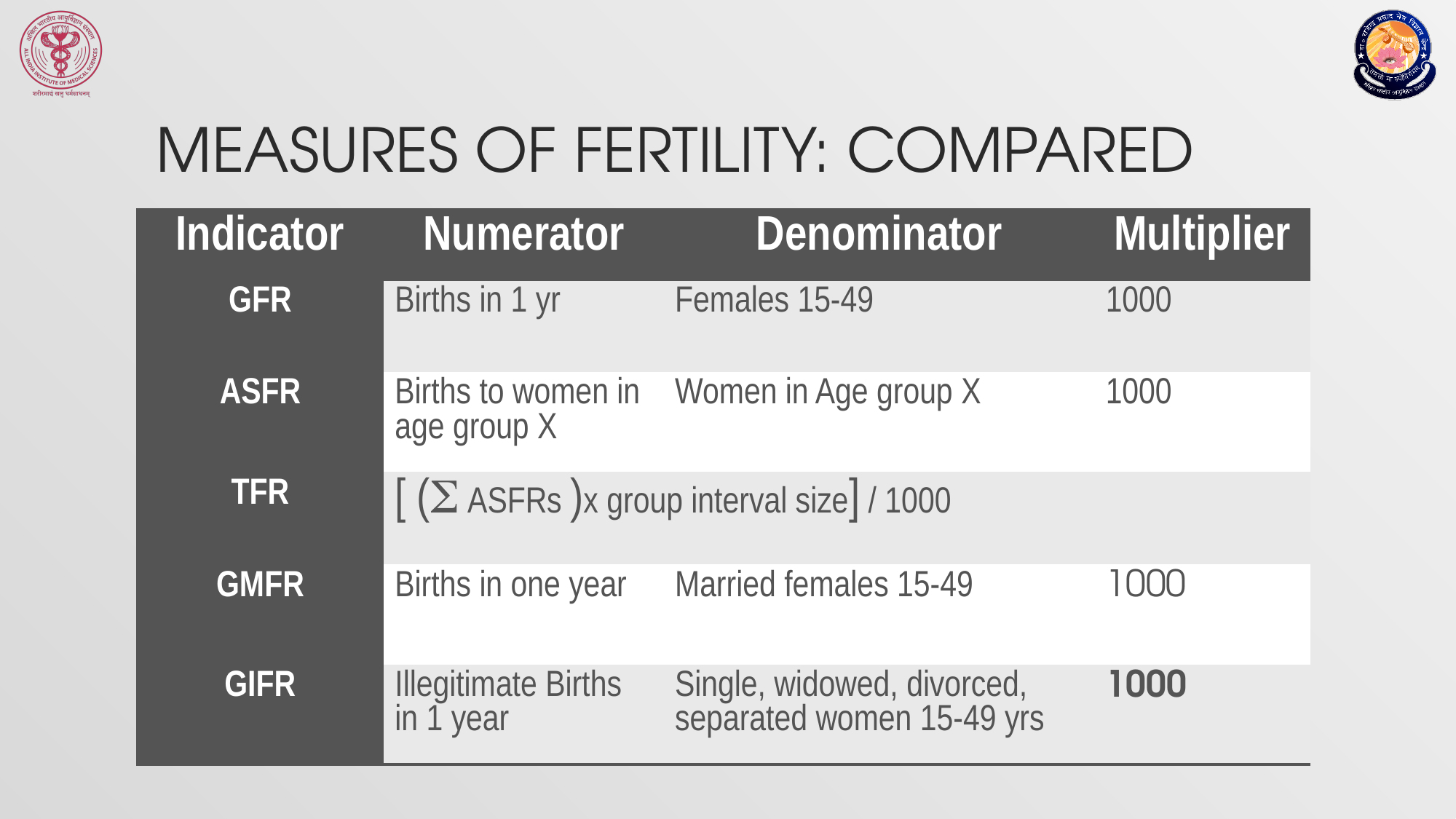

# Measures of Fertility: Compared
| Indicator | Numerator | Denominator | Multiplier |
| --- | --- | --- | --- |
| GFR | Births in 1 yr | Females 15-49 | 1000 |
| ASFR | Births to women in age group X | Women in Age group X | 1000 |
| TFR | [ (Σ ASFRs )x group interval size] / 1000 |  |  |
| GMFR | Births in one year | Married females 15-49 | 1000 |
| GIFR | Illegitimate Births in 1 year | Single, widowed, divorced, separated women 15-49 yrs | 1000 |